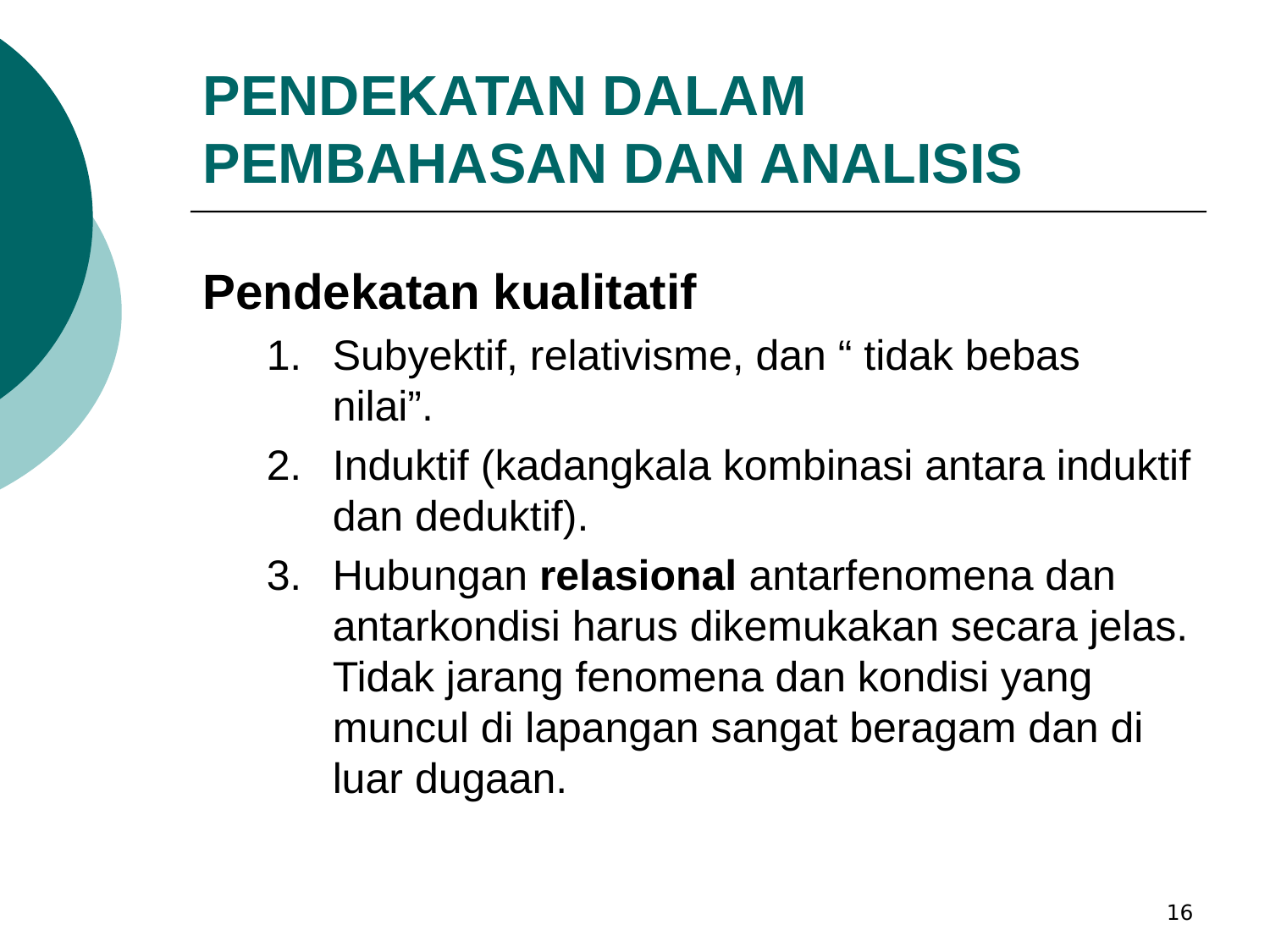

# PENDEKATAN DALAM PEMBAHASAN DAN ANALISIS
Pendekatan kualitatif
Subyektif, relativisme, dan “ tidak bebas nilai”.
Induktif (kadangkala kombinasi antara induktif dan deduktif).
Hubungan relasional antarfenomena dan antarkondisi harus dikemukakan secara jelas. Tidak jarang fenomena dan kondisi yang muncul di lapangan sangat beragam dan di luar dugaan.

16